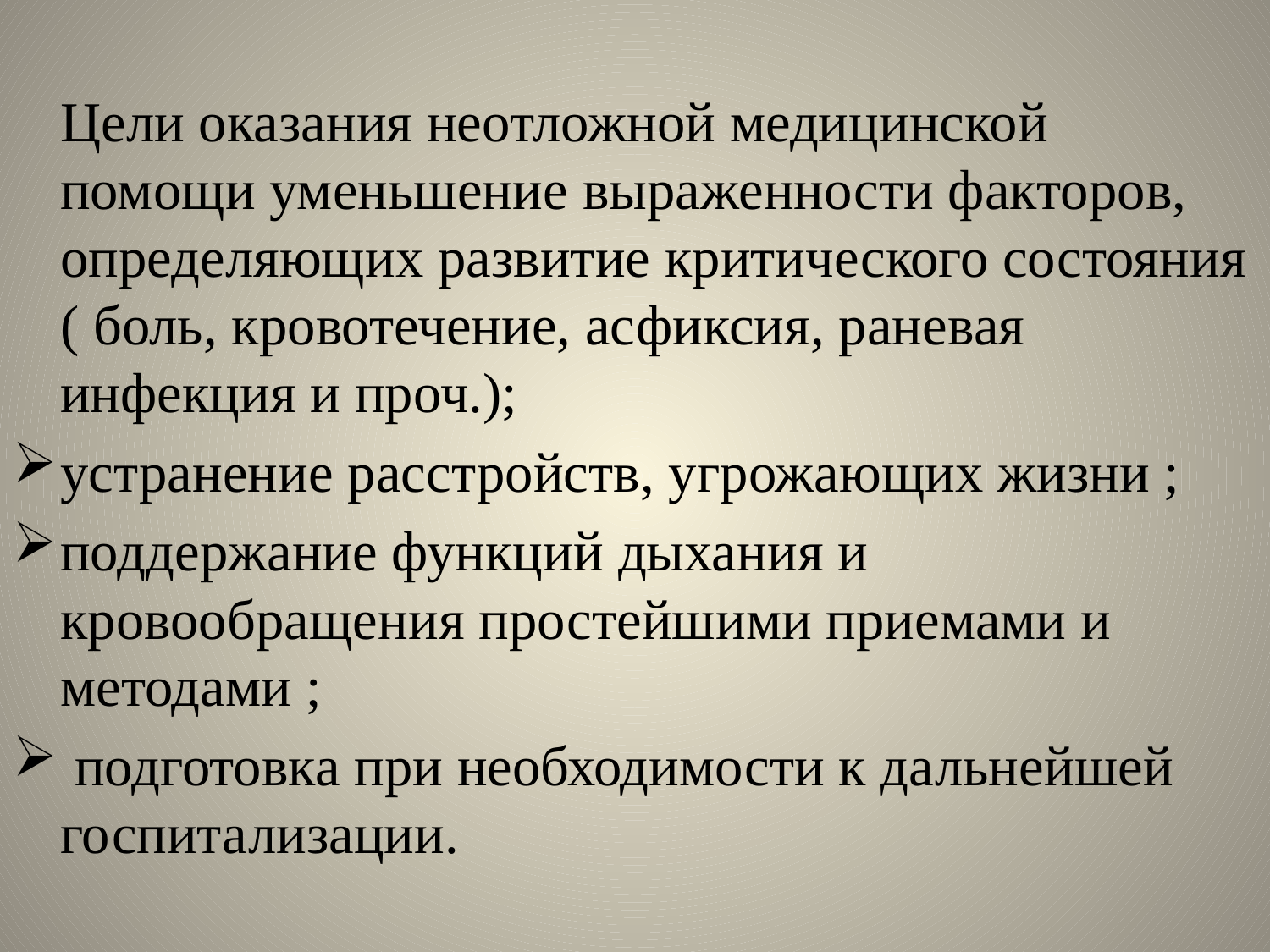

Цели оказания неотложной медицинской помощи уменьшение выраженности факторов, определяющих развитие критического состояния ( боль, кровотечение, асфиксия, раневая инфекция и проч.);
устранение расстройств, угрожающих жизни ;
поддержание функций дыхания и кровообращения простейшими приемами и методами ;
 подготовка при необходимости к дальнейшей госпитализации.